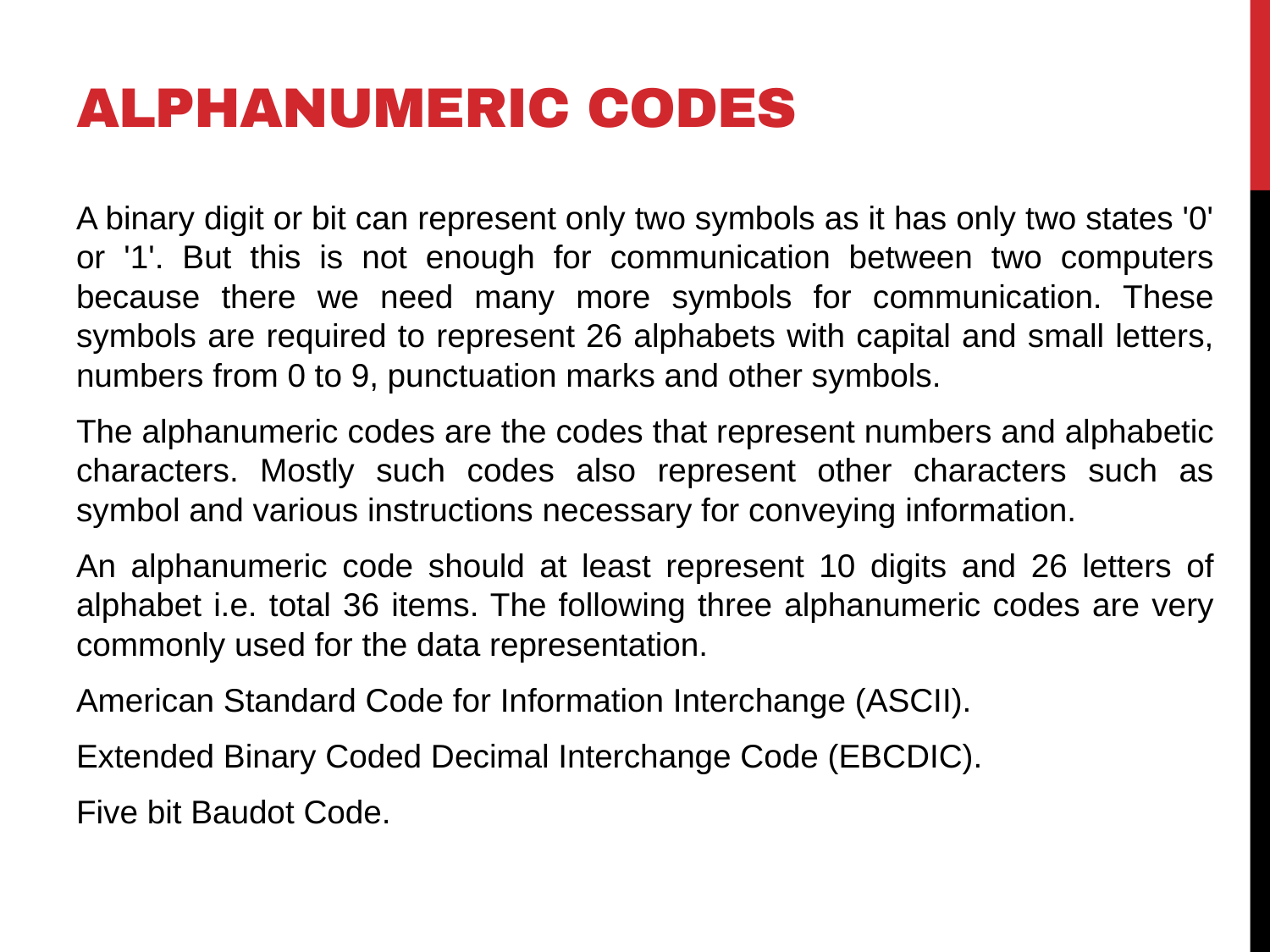

# Alphanumeric codes
A binary digit or bit can represent only two symbols as it has only two states '0' or '1'. But this is not enough for communication between two computers because there we need many more symbols for communication. These symbols are required to represent 26 alphabets with capital and small letters, numbers from 0 to 9, punctuation marks and other symbols.
The alphanumeric codes are the codes that represent numbers and alphabetic characters. Mostly such codes also represent other characters such as symbol and various instructions necessary for conveying information.
An alphanumeric code should at least represent 10 digits and 26 letters of alphabet i.e. total 36 items. The following three alphanumeric codes are very commonly used for the data representation.
American Standard Code for Information Interchange (ASCII).
Extended Binary Coded Decimal Interchange Code (EBCDIC).
Five bit Baudot Code.